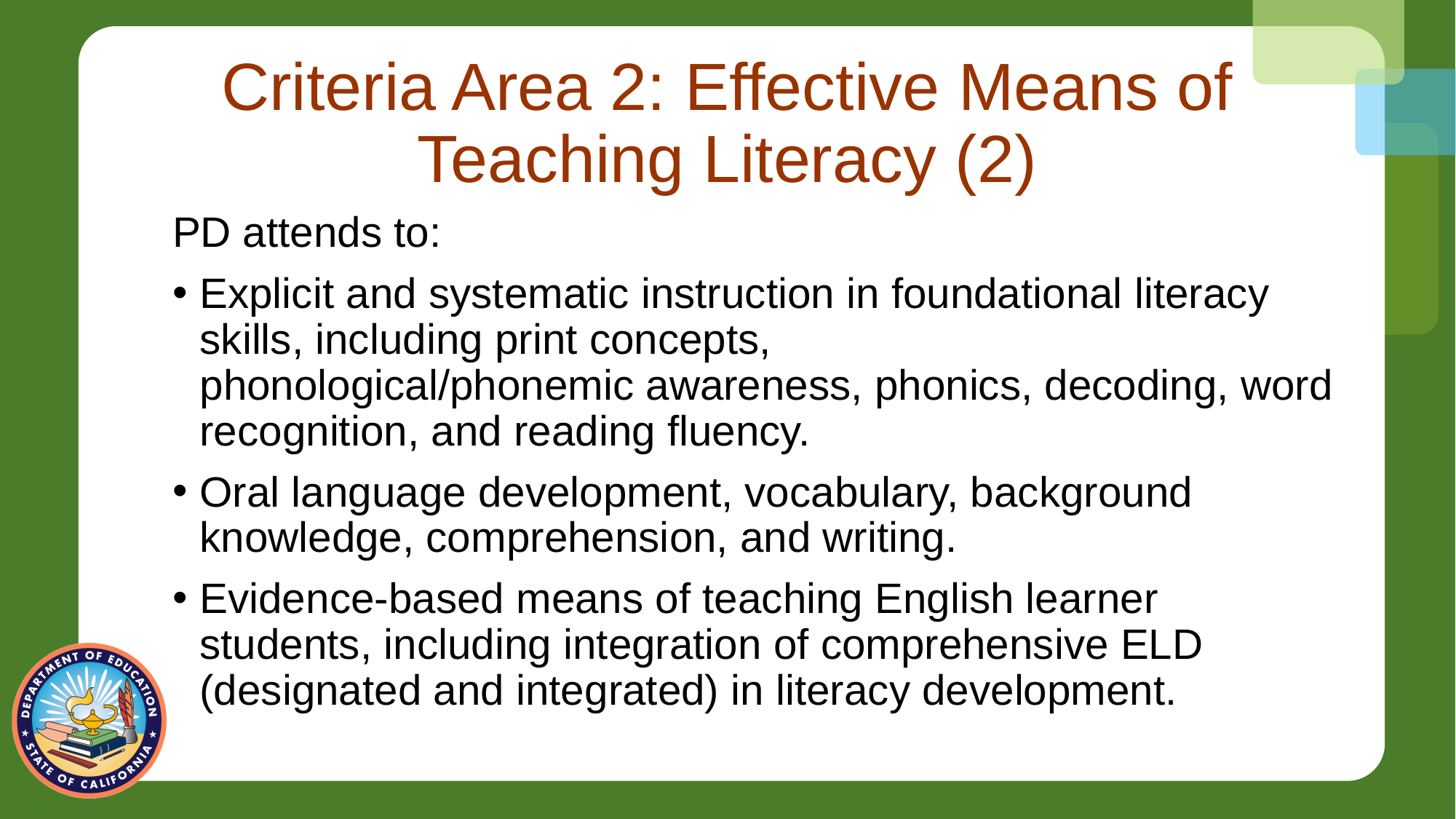

# Criteria Area 2: Effective Means of Teaching Literacy (2)
PD attends to:
Explicit and systematic instruction in foundational literacy skills, including print concepts, phonological/phonemic awareness, phonics, decoding, word recognition, and reading fluency.
Oral language development, vocabulary, background knowledge, comprehension, and writing.
Evidence-based means of teaching English learner students, including integration of comprehensive ELD (designated and integrated) in literacy development.